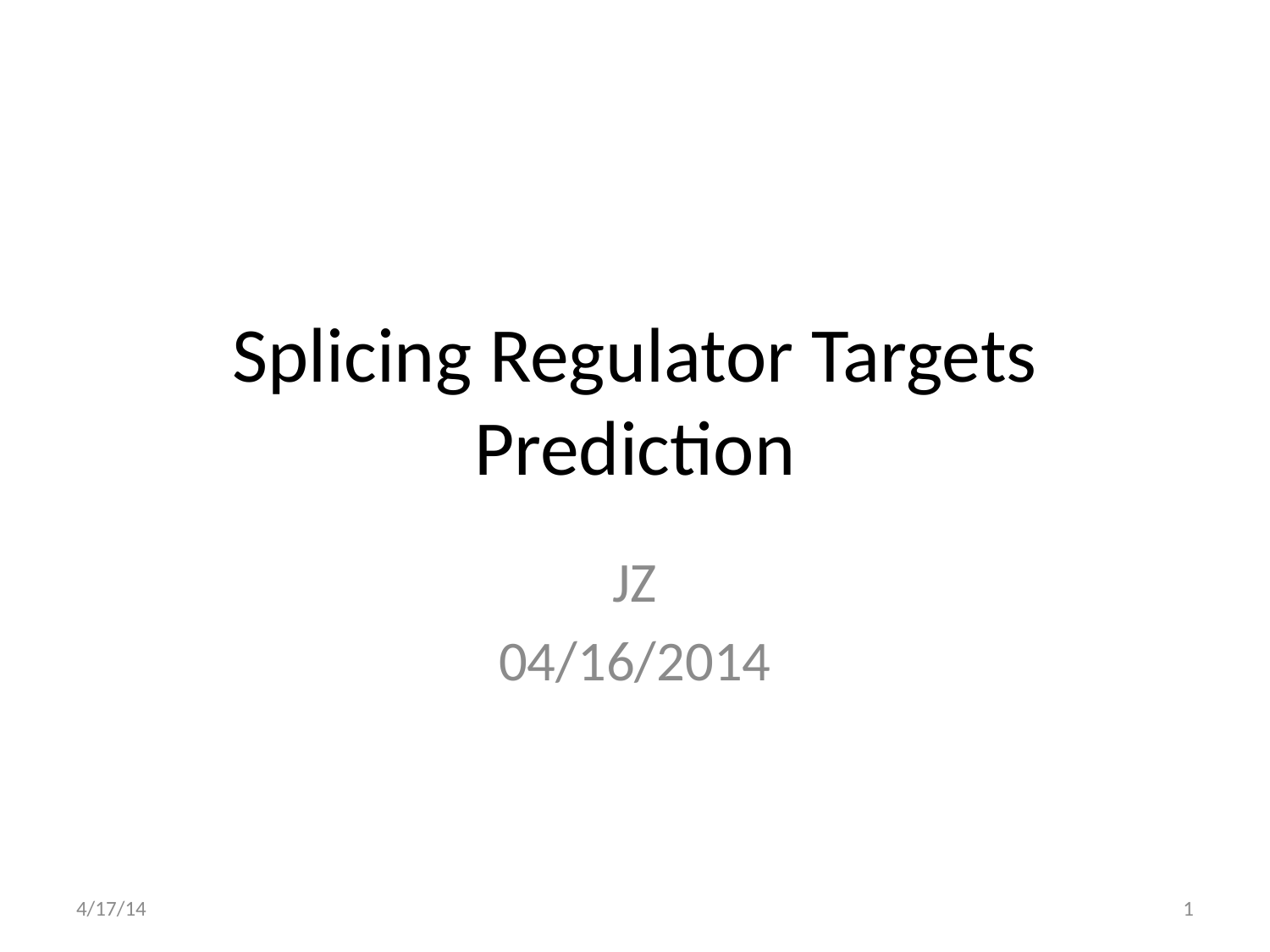

# Splicing Regulator Targets Prediction
JZ
04/16/2014
4/17/14
1